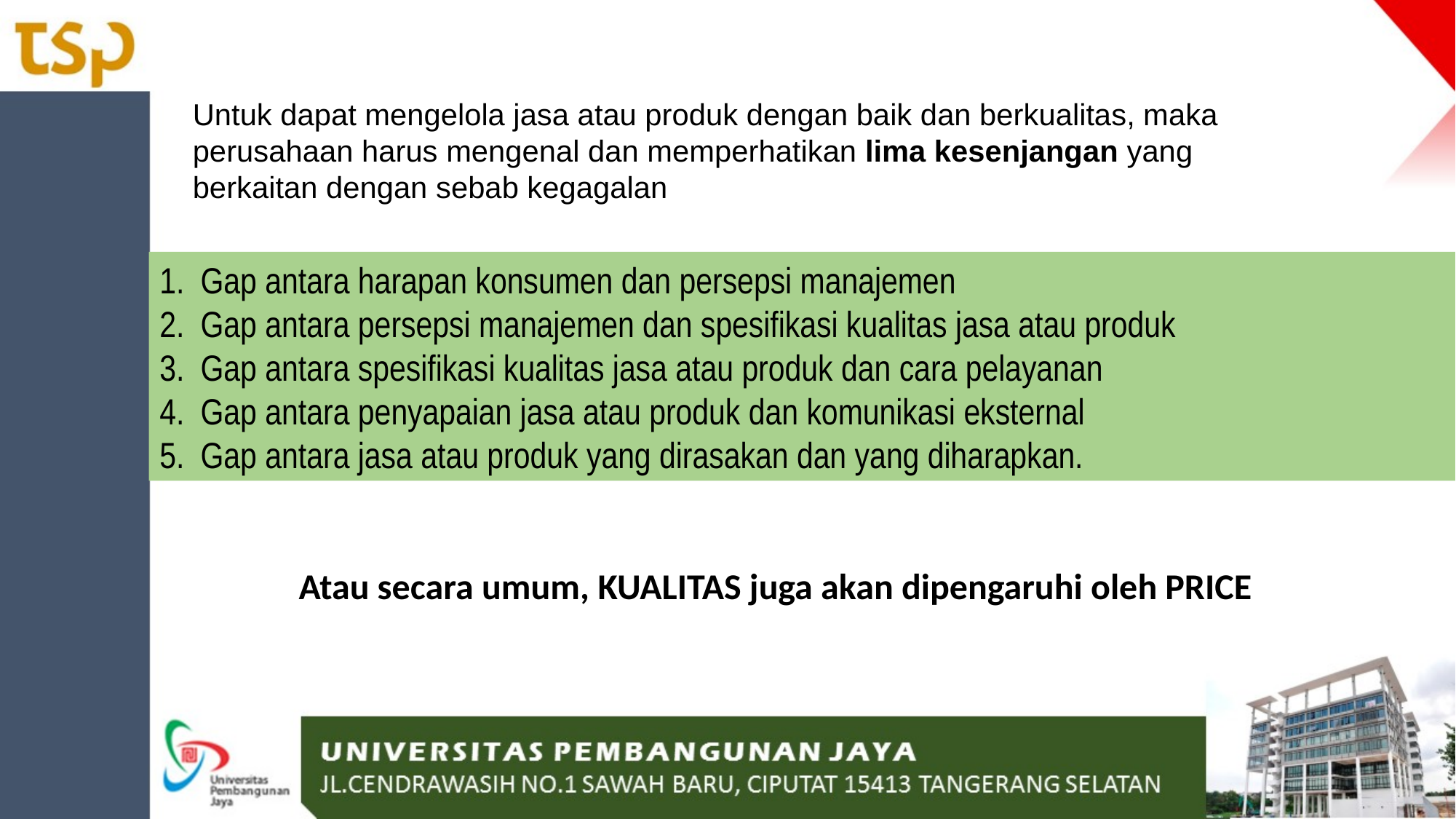

Untuk dapat mengelola jasa atau produk dengan baik dan berkualitas, maka perusahaan harus mengenal dan memperhatikan lima kesenjangan yang berkaitan dengan sebab kegagalan
Gap antara harapan konsumen dan persepsi manajemen
Gap antara persepsi manajemen dan spesifikasi kualitas jasa atau produk
Gap antara spesifikasi kualitas jasa atau produk dan cara pelayanan
Gap antara penyapaian jasa atau produk dan komunikasi eksternal
Gap antara jasa atau produk yang dirasakan dan yang diharapkan.
Atau secara umum, KUALITAS juga akan dipengaruhi oleh PRICE